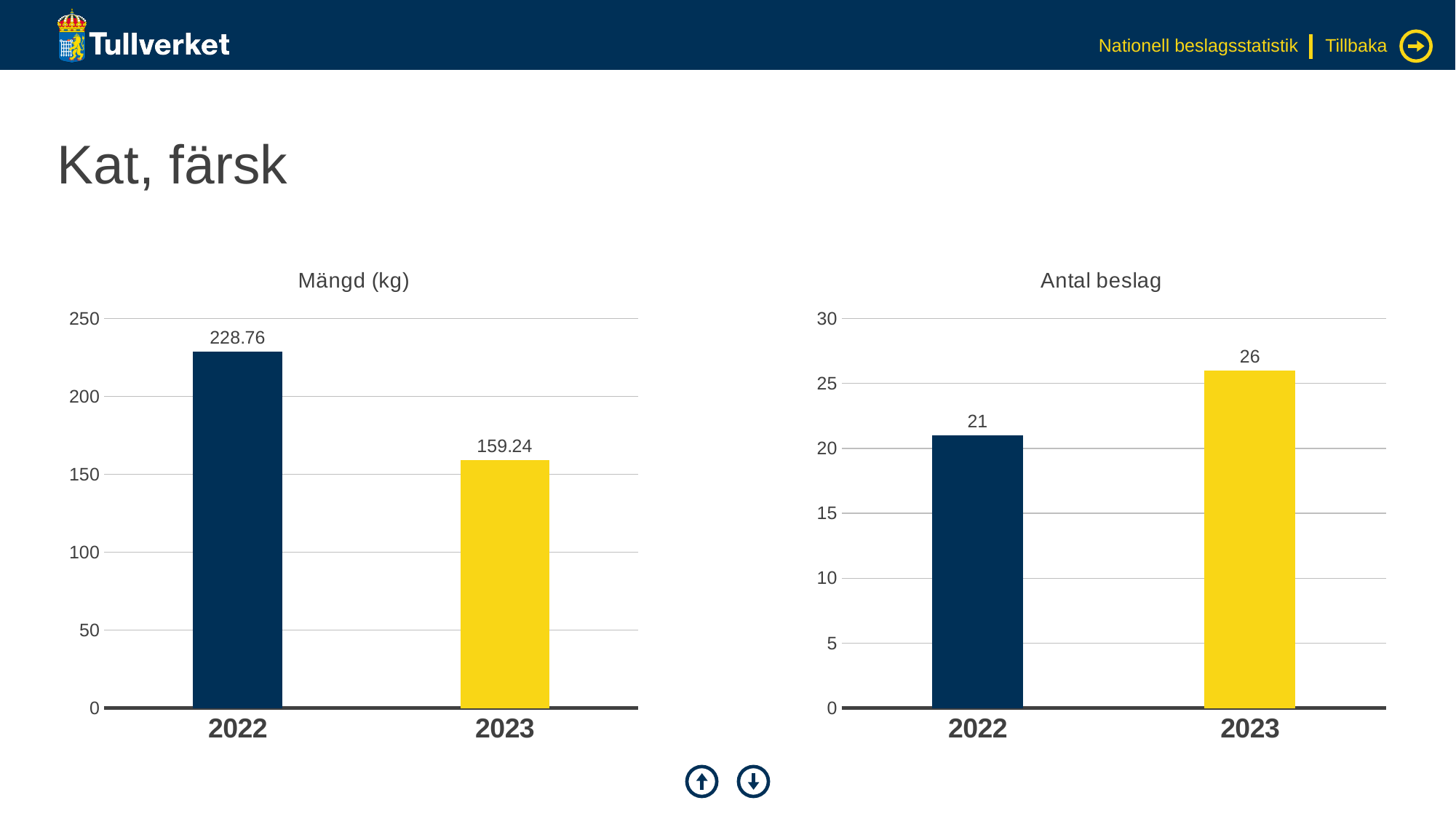

Nationell beslagsstatistik
Tillbaka
# Kat, färsk

### Chart: Mängd (kg)

| Category | Serie 1 |
|---|---|
| 2022 | 228.76 |
| 2023 | 159.24 |

### Chart: Antal beslag

| Category | Serie 1 |
|---|---|
| 2022 | 21.0 |
| 2023 | 26.0 |